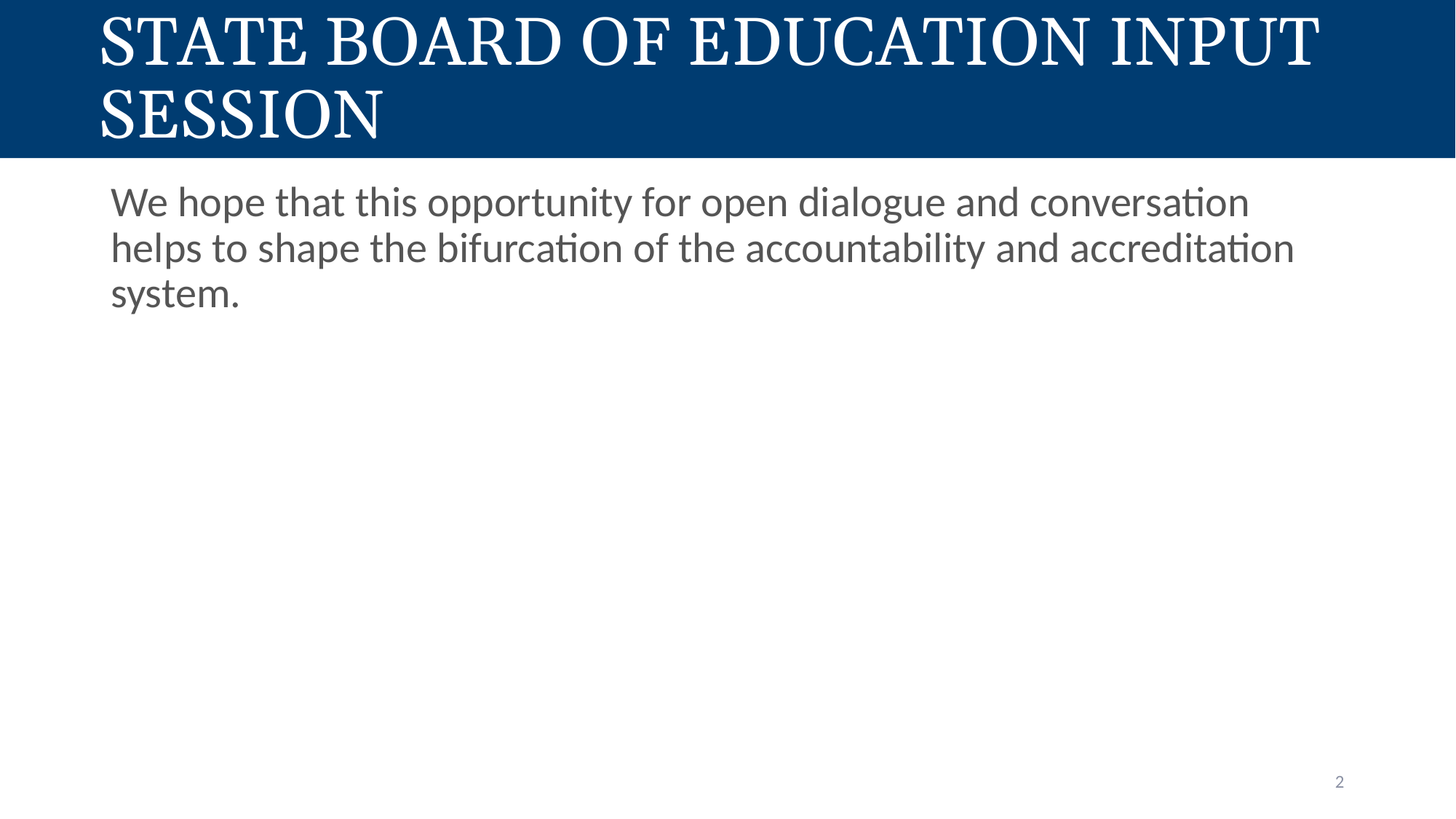

# State Board of Education Input Session
We hope that this opportunity for open dialogue and conversation helps to shape the bifurcation of the accountability and accreditation system.
2